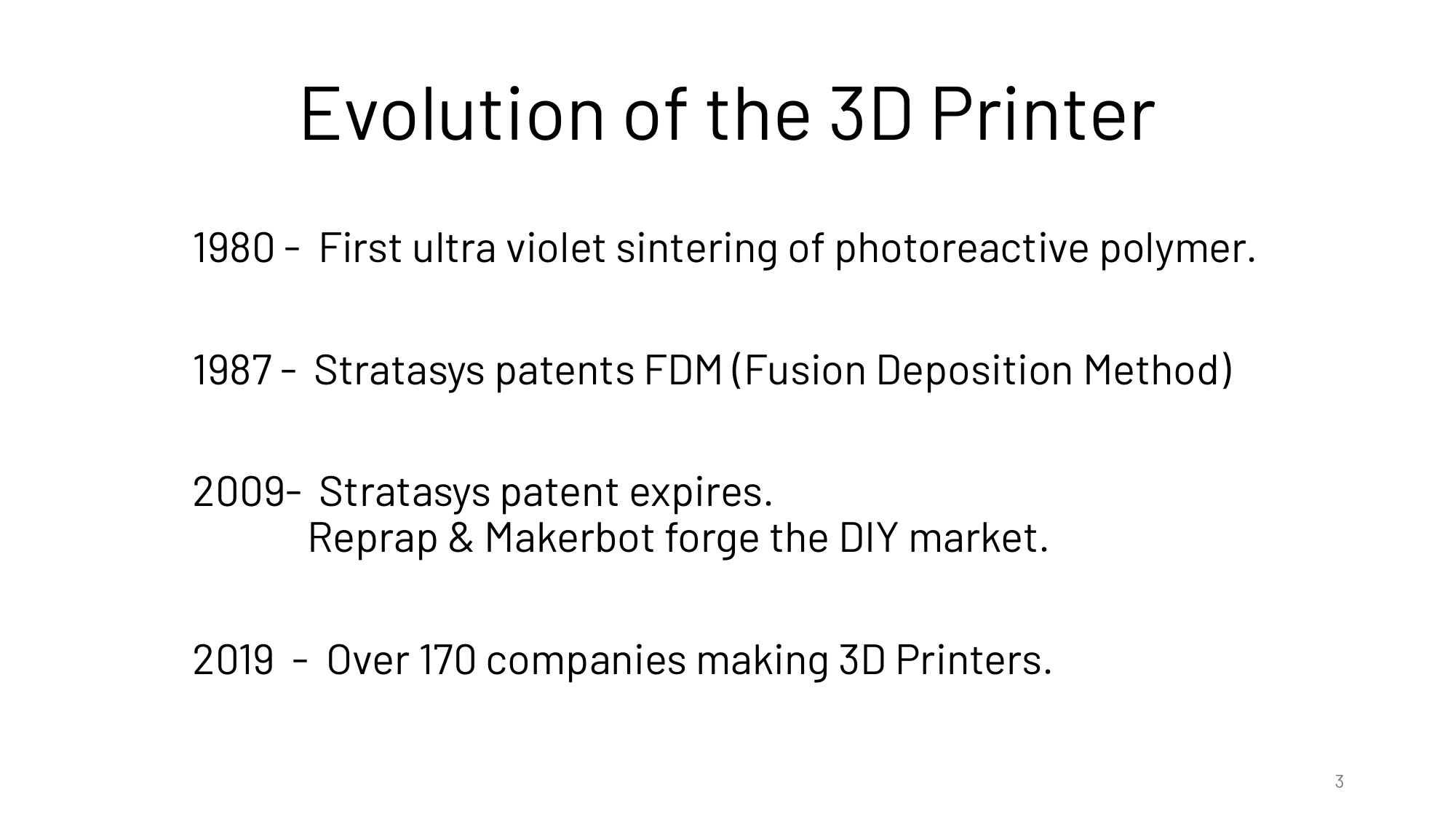

# Evolution of the 3D Printer
 -  First ultra violet sintering of photoreactive polymer.

1987 -  Stratasys patents FDM (Fusion Deposition Method)

-  Stratasys patent expires.
       Reprap & Makerbot forge the DIY market.

2019  -  Over 170 companies making 3D Printers.
3